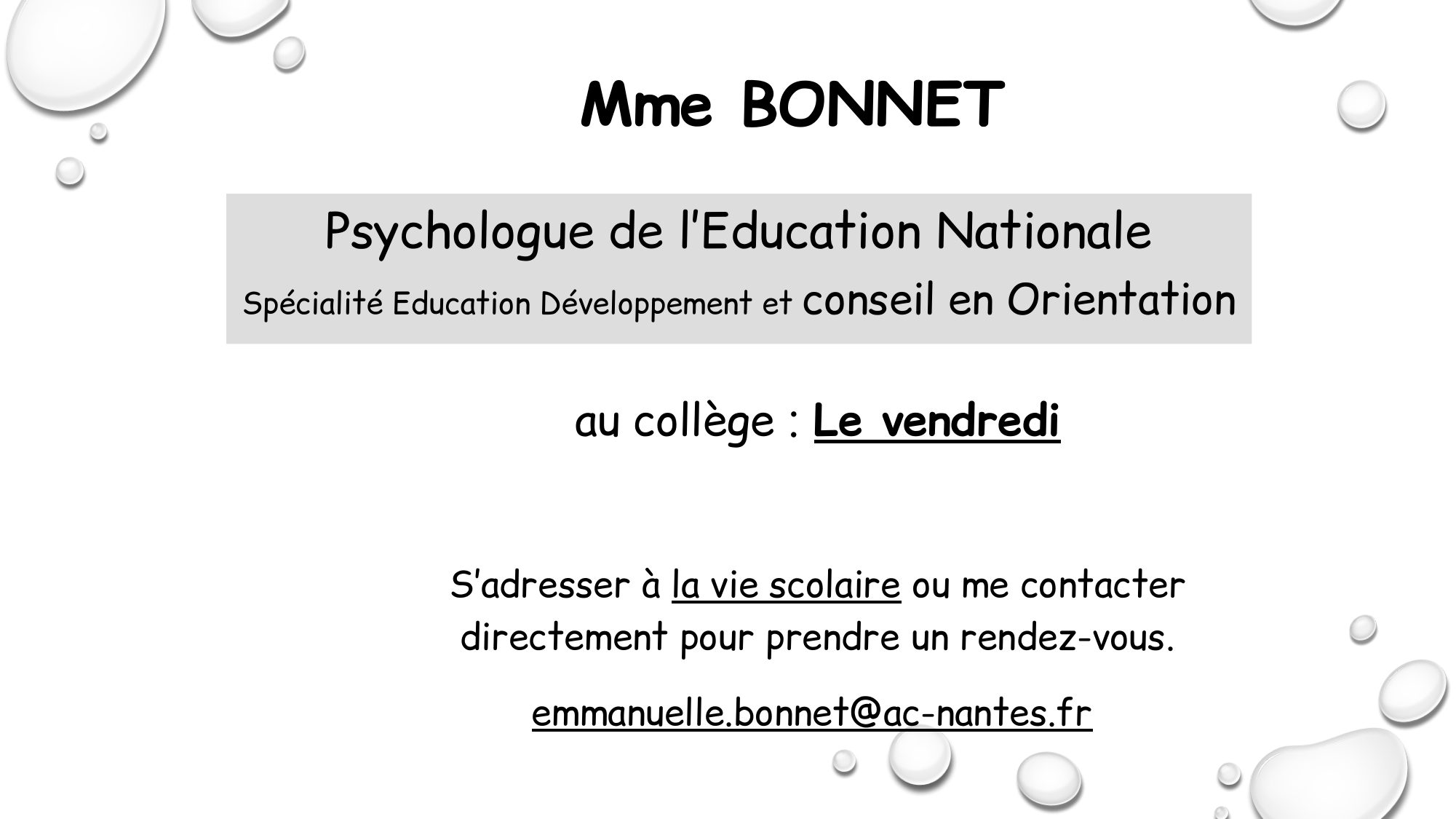

Mme BONNET
Psychologue de l’Education Nationale

Spécialité Education Développement et conseil en Orientation

au collège : Le vendredi

S’adresser à la vie scolaire ou me contacter directement pour prendre un rendez-vous.
emmanuelle.bonnet@ac-nantes.fr